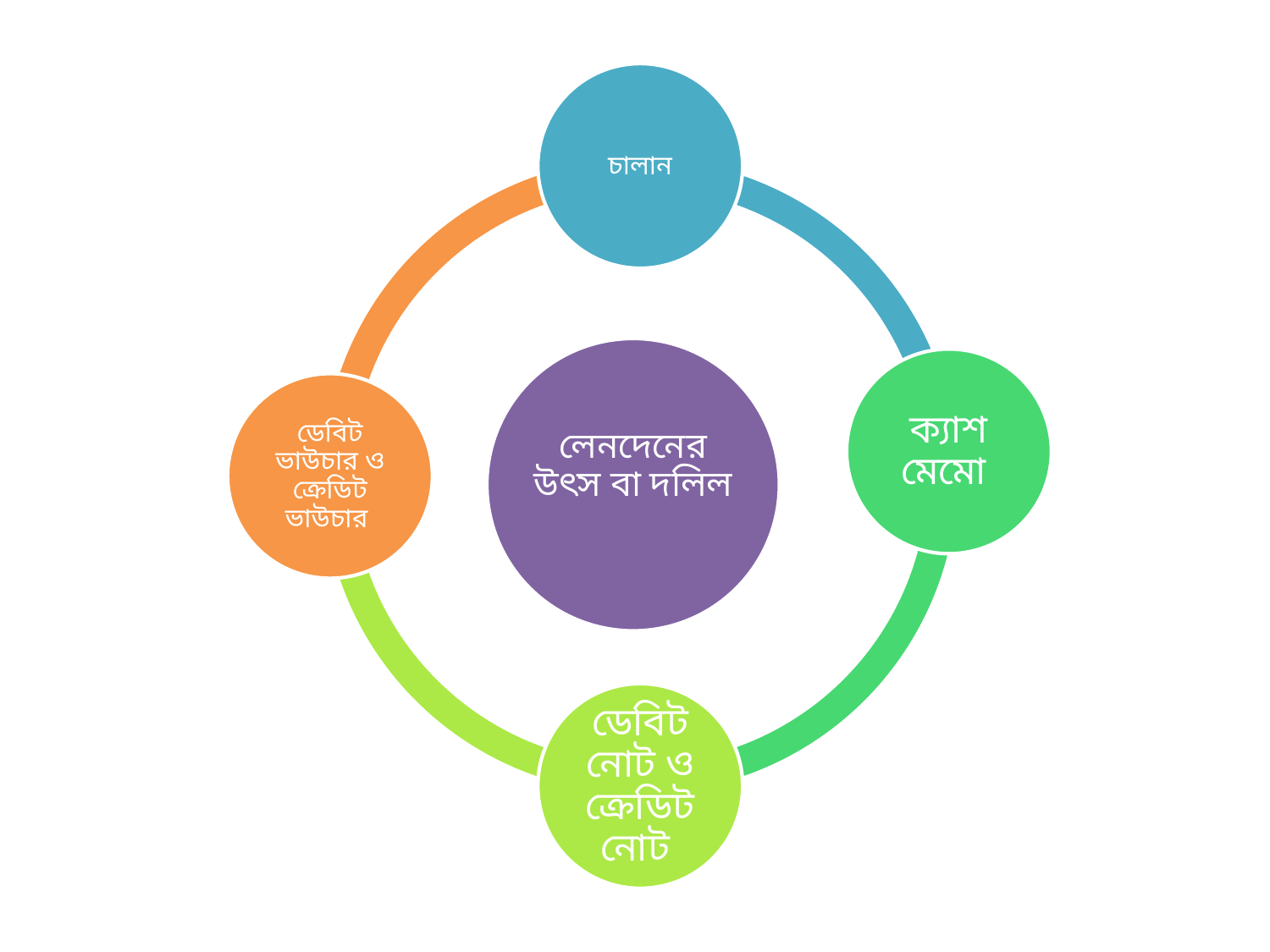

লেনদেনের উৎস বা দলিল
চালান
ক্যাশ মেমো
ডেবিট নোট ও ক্রেডিট নোট
ডেবিট ভাউচার ও ক্রেডিট ভাউচার